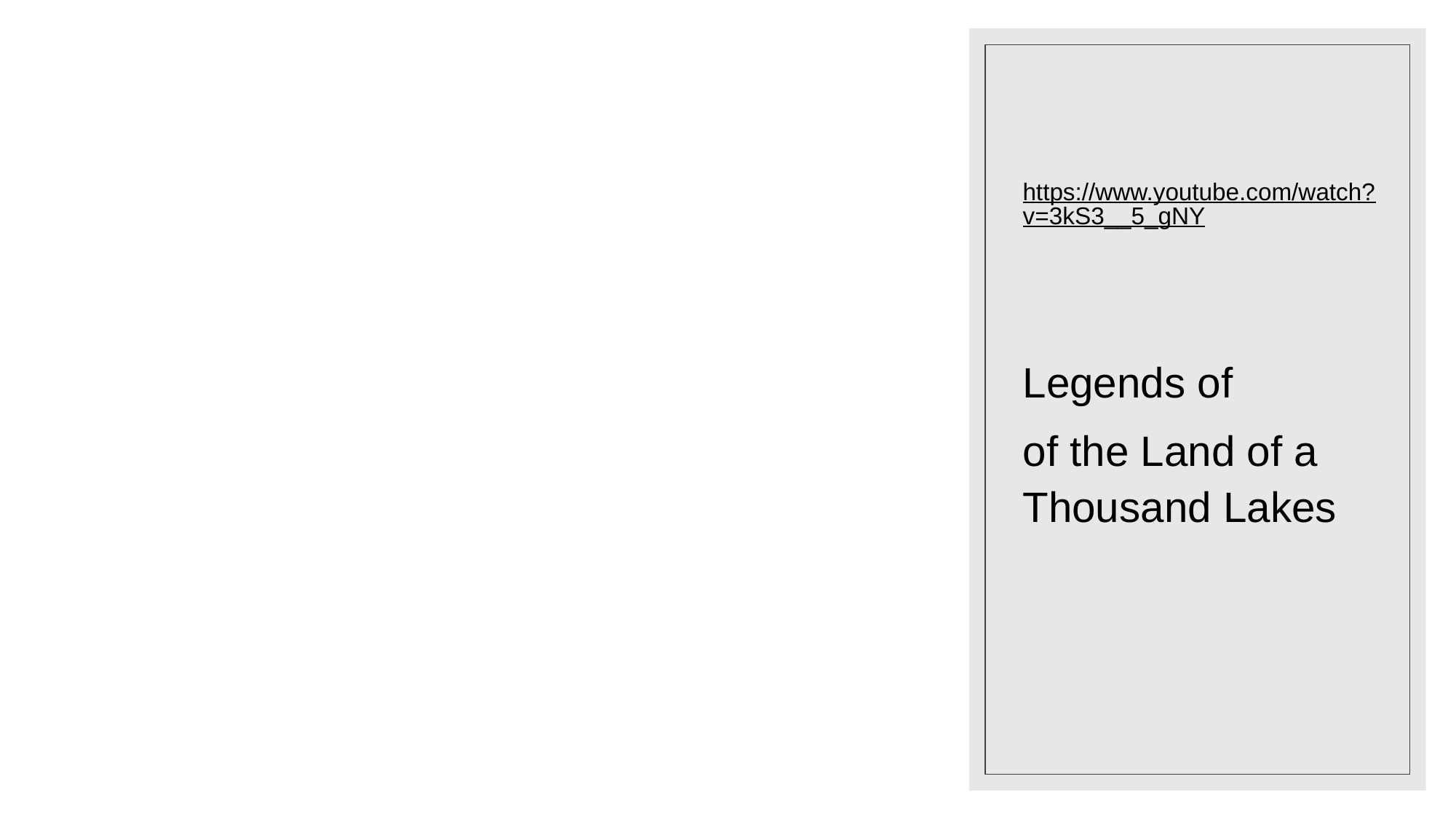

# https://www.youtube.com/watch?v=3kS3__5_gNY
Legends of
of the Land of a Thousand Lakes
09.01.2022